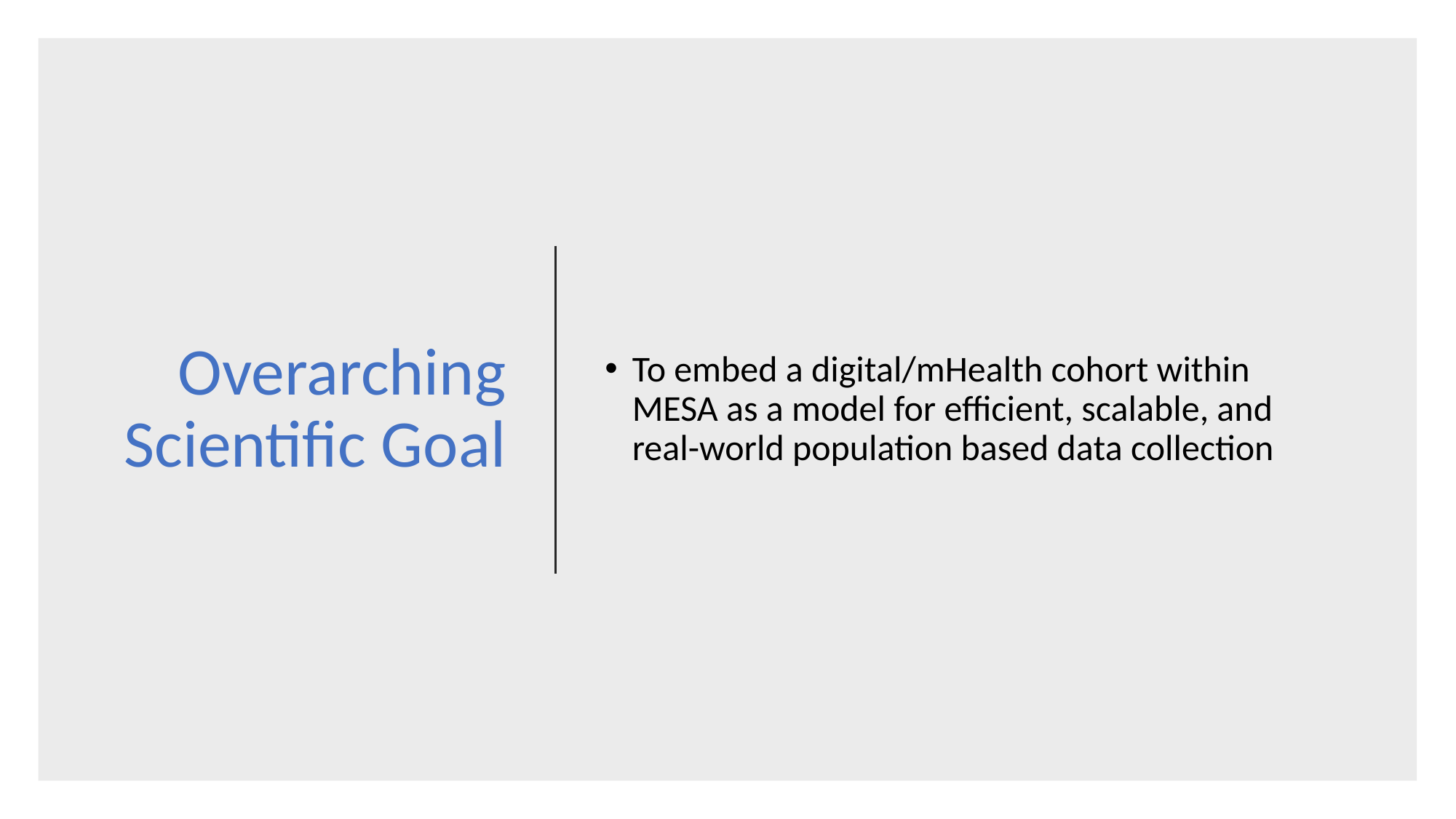

# Overarching Scientific Goal
To embed a digital/mHealth cohort within MESA as a model for efficient, scalable, and real-world population based data collection